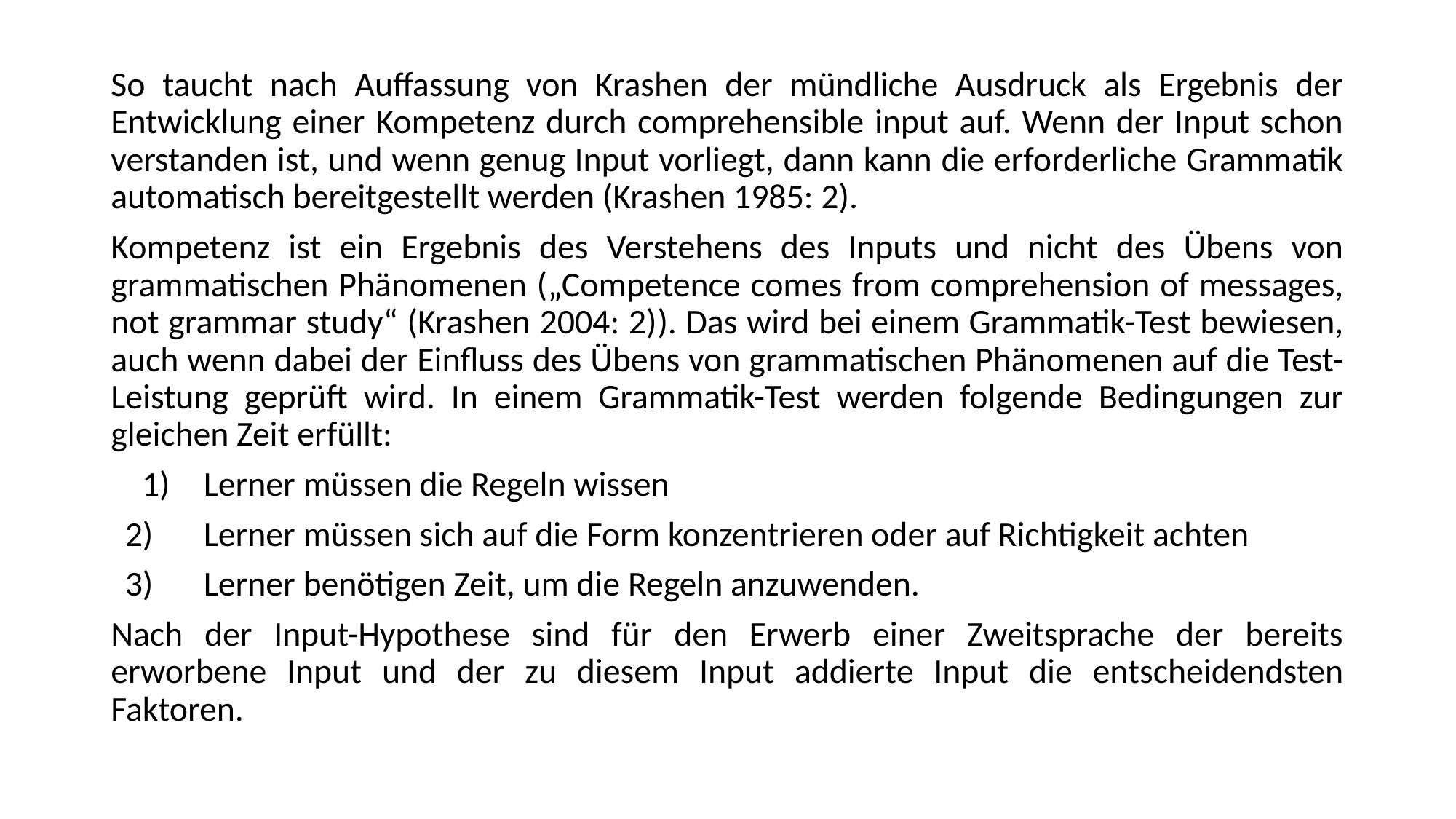

So taucht nach Auffassung von Krashen der mündliche Ausdruck als Ergebnis der Entwicklung einer Kompetenz durch comprehensible input auf. Wenn der Input schon verstanden ist, und wenn genug Input vorliegt, dann kann die erforderliche Grammatik automatisch bereitgestellt werden (Krashen 1985: 2).
Kompetenz ist ein Ergebnis des Verstehens des Inputs und nicht des Übens von grammatischen Phänomenen („Competence comes from comprehension of messages, not grammar study“ (Krashen 2004: 2)). Das wird bei einem Grammatik-Test bewiesen, auch wenn dabei der Einfluss des Übens von grammatischen Phänomenen auf die Test-Leistung geprüft wird. In einem Grammatik-Test werden folgende Bedingungen zur gleichen Zeit erfüllt:
Lerner müssen die Regeln wissen
Lerner müssen sich auf die Form konzentrieren oder auf Richtigkeit achten
Lerner benötigen Zeit, um die Regeln anzuwenden.
Nach der Input-Hypothese sind für den Erwerb einer Zweitsprache der bereits erworbene Input und der zu diesem Input addierte Input die entscheidendsten Faktoren.